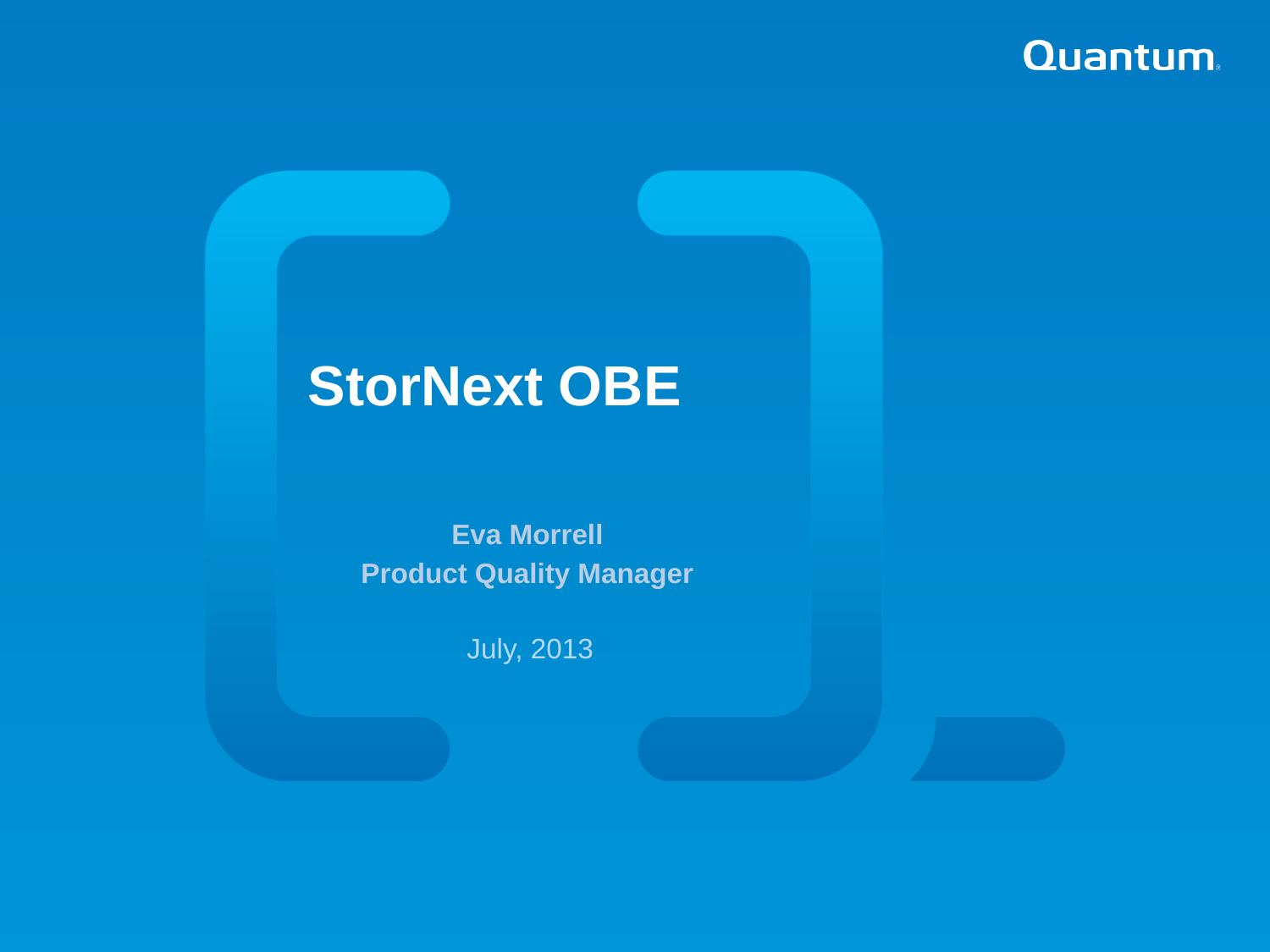

StorNext OBE
Eva Morrell
Product Quality Manager
July, 2013